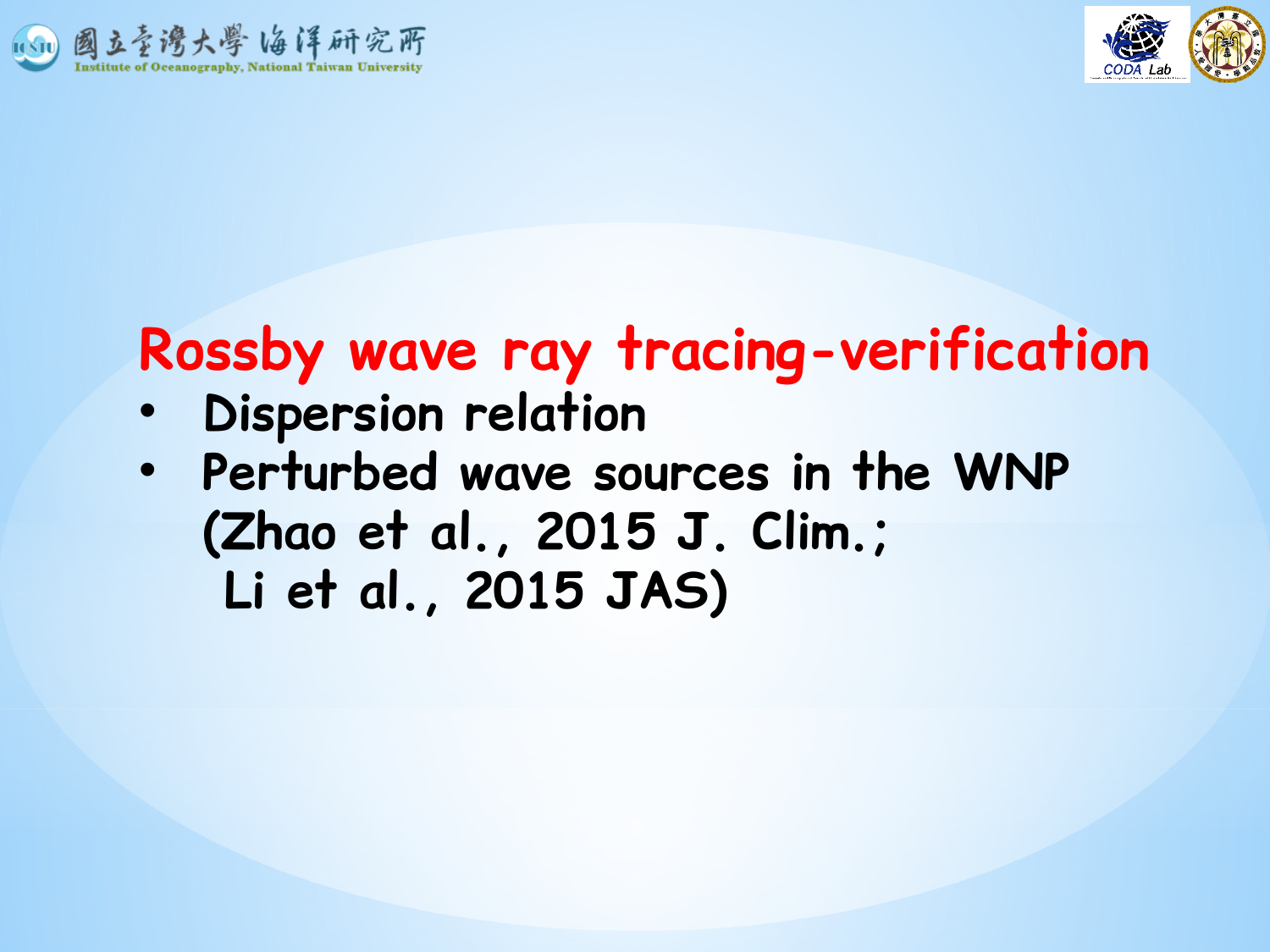

Rossby wave ray tracing-verification
Dispersion relation
Perturbed wave sources in the WNP (Zhao et al., 2015 J. Clim.;
    Li et al., 2015 JAS)